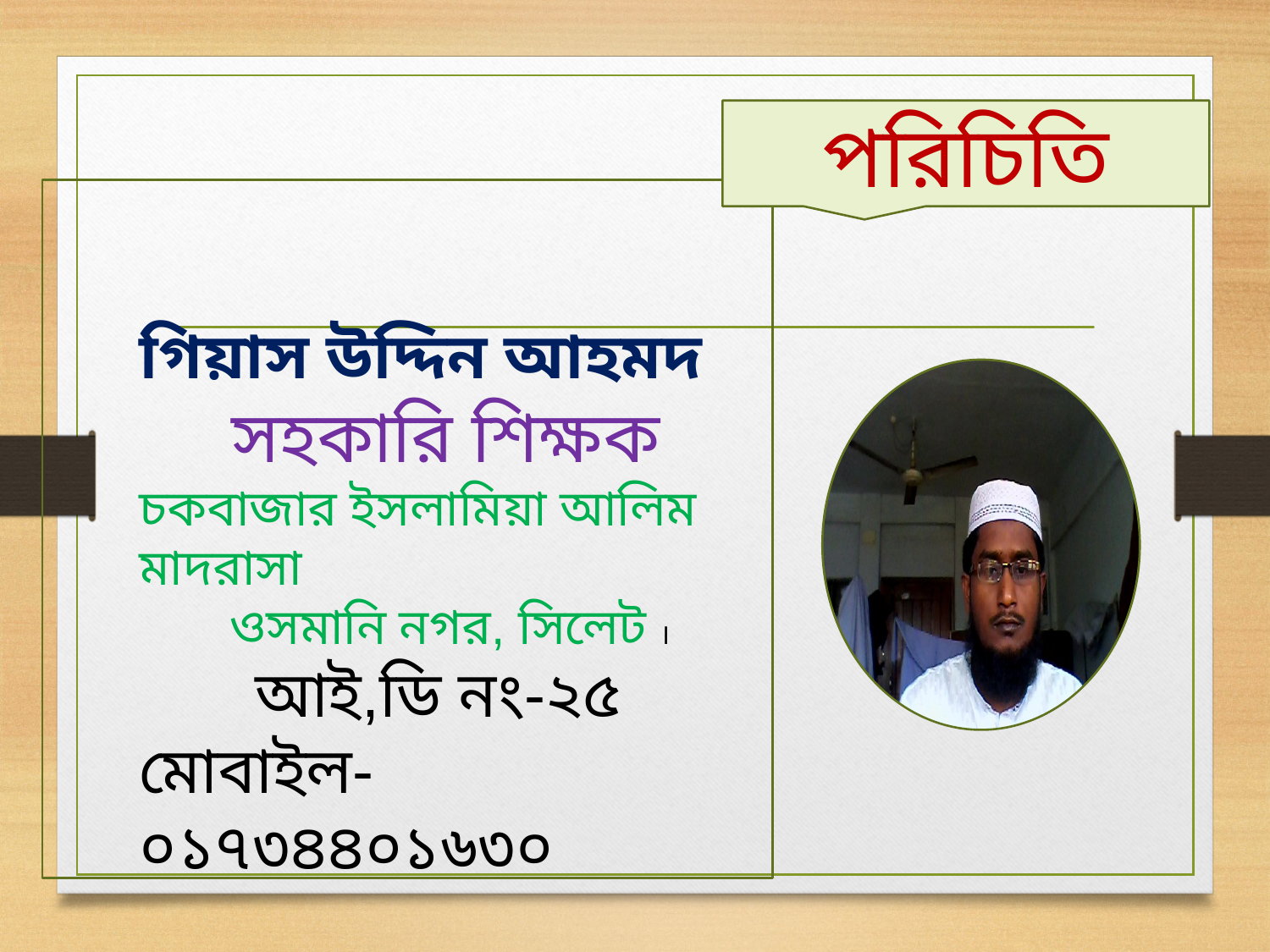

পরিচিতি

গিয়াস উদ্দিন আহমদ
     সহকারি শিক্ষক
চকবাজার ইসলামিয়া আলিম মাদরাসা
       ওসমানি নগর, সিলেট ।
       আই,ডি নং-২৫
মোবাইল-০১৭৩৪৪০১৬৩০